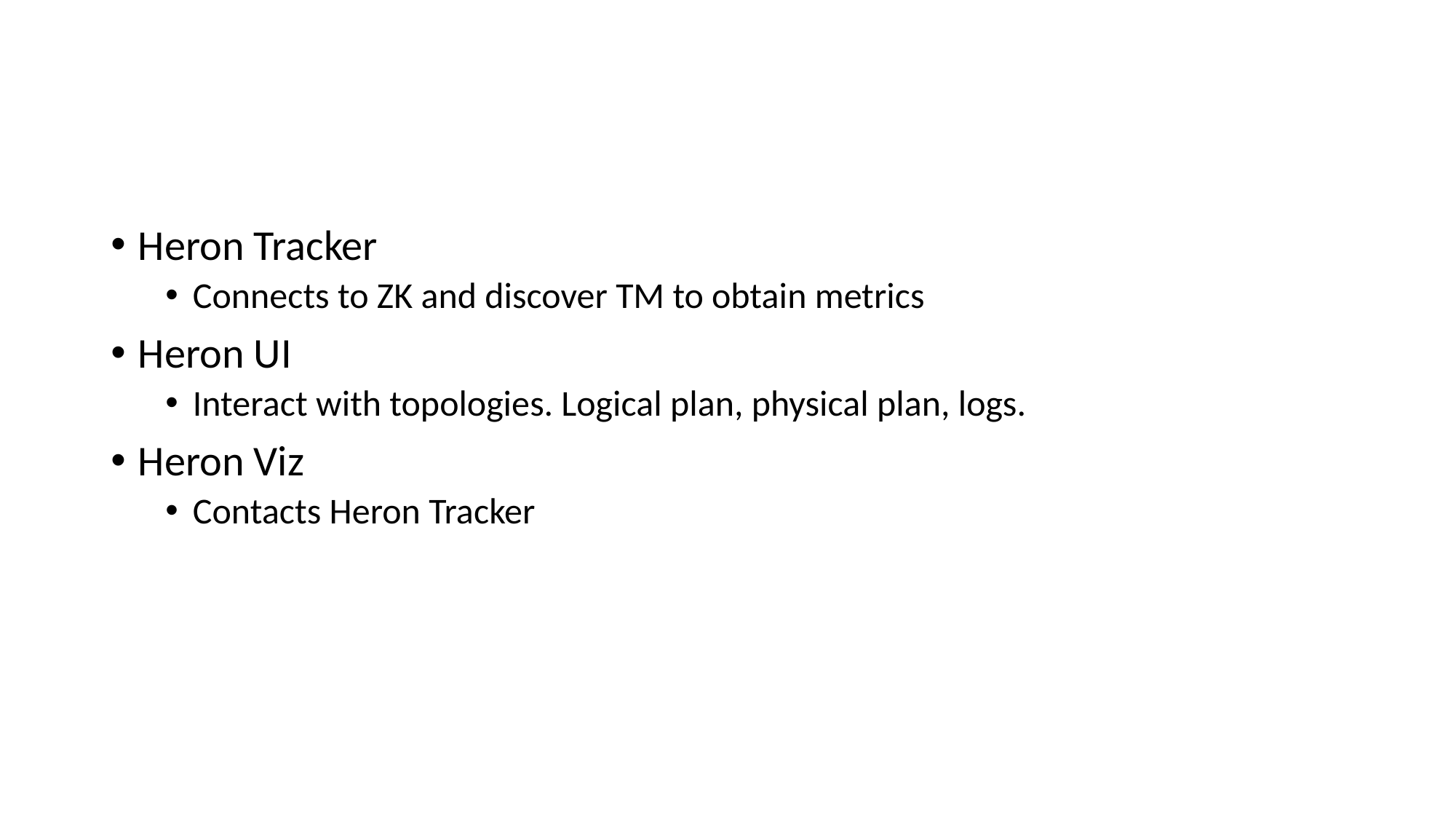

Heron Tracker
Connects to ZK and discover TM to obtain metrics
Heron UI
Interact with topologies. Logical plan, physical plan, logs.
Heron Viz
Contacts Heron Tracker